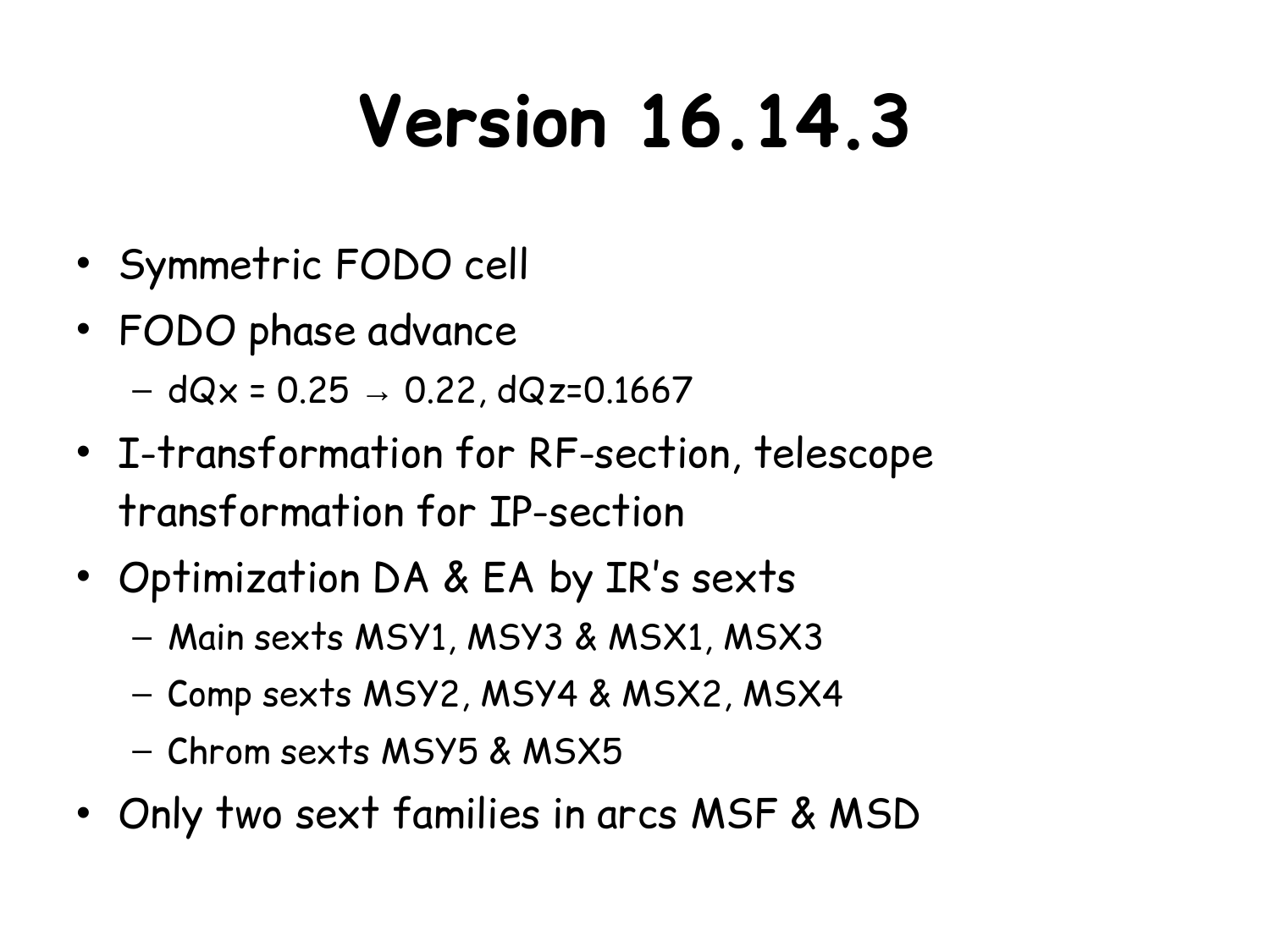

# Version 16.14.3
Symmetric FODO cell
FODO phase advance
dQx = 0.25 → 0.22, dQz=0.1667
I-transformation for RF-section, telescope transformation for IP-section
Optimization DA & EA by IR’s sexts
Main sexts MSY1, MSY3 & MSX1, MSX3
Comp sexts MSY2, MSY4 & MSX2, MSX4
Chrom sexts MSY5 & MSX5
Only two sext families in arcs MSF & MSD